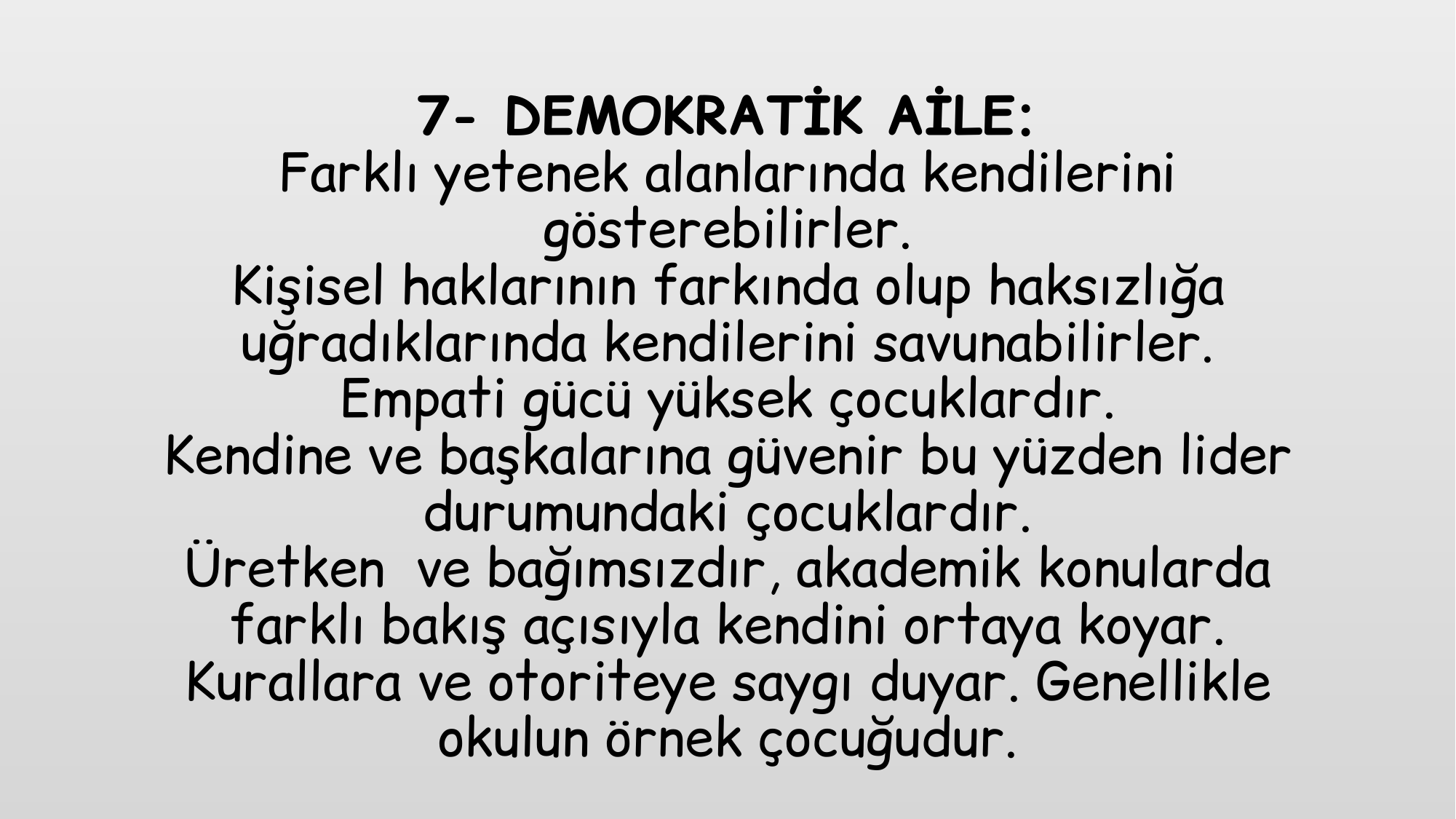

# 7- DEMOKRATİK AİLE: Farklı yetenek alanlarında kendilerini gösterebilirler. Kişisel haklarının farkında olup haksızlığa uğradıklarında kendilerini savunabilirler. Empati gücü yüksek çocuklardır. Kendine ve başkalarına güvenir bu yüzden lider durumundaki çocuklardır. Üretken  ve bağımsızdır, akademik konularda farklı bakış açısıyla kendini ortaya koyar. Kurallara ve otoriteye saygı duyar. Genellikle okulun örnek çocuğudur.